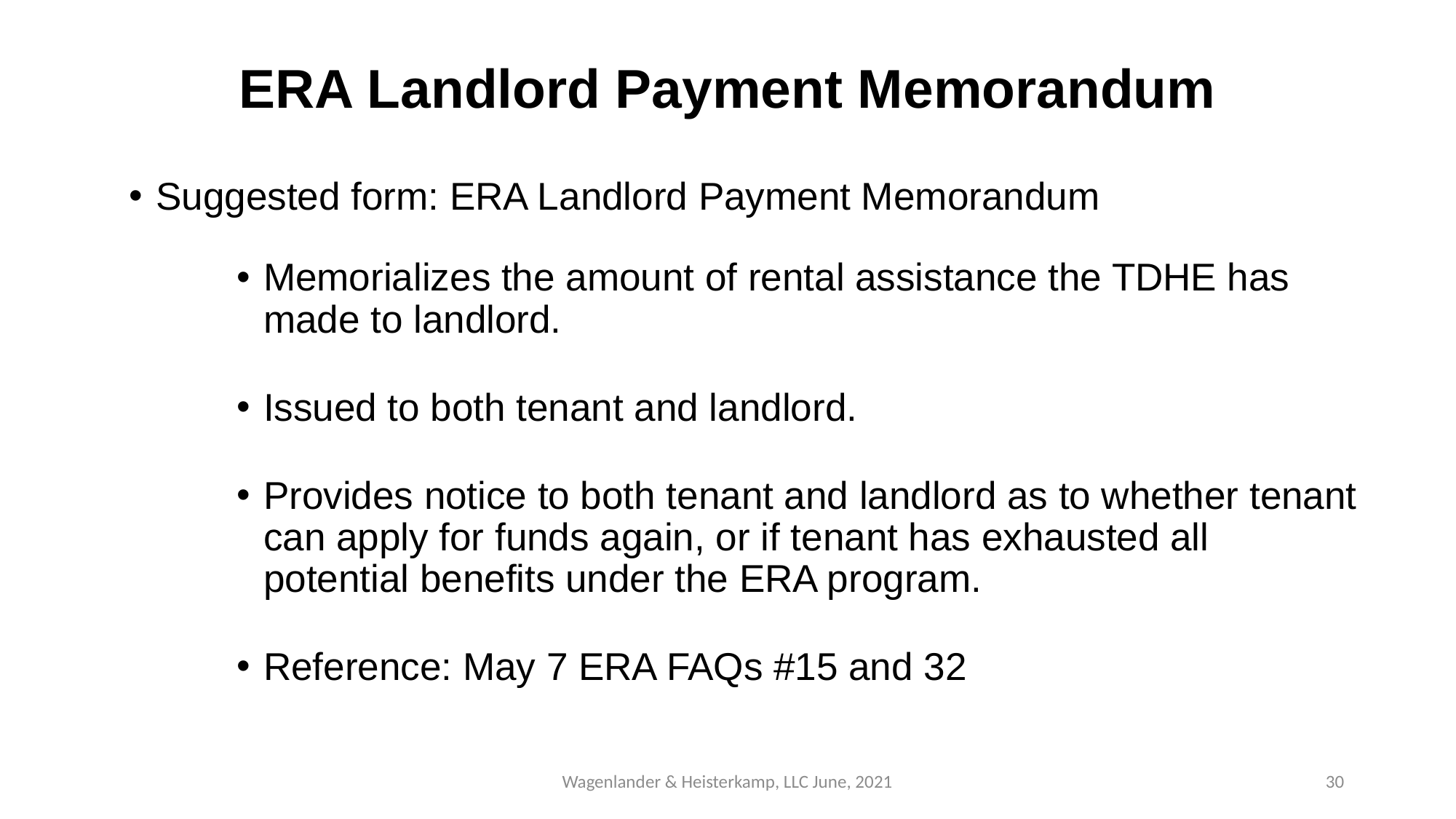

# ERA Landlord Payment Memorandum
Suggested form: ERA Landlord Payment Memorandum

Memorializes the amount of rental assistance the TDHE has made to landlord.

Issued to both tenant and landlord.

Provides notice to both tenant and landlord as to whether tenant can apply for funds again, or if tenant has exhausted all potential benefits under the ERA program.

Reference: May 7 ERA FAQs #15 and 32

Wagenlander & Heisterkamp, LLC June, 2021
30